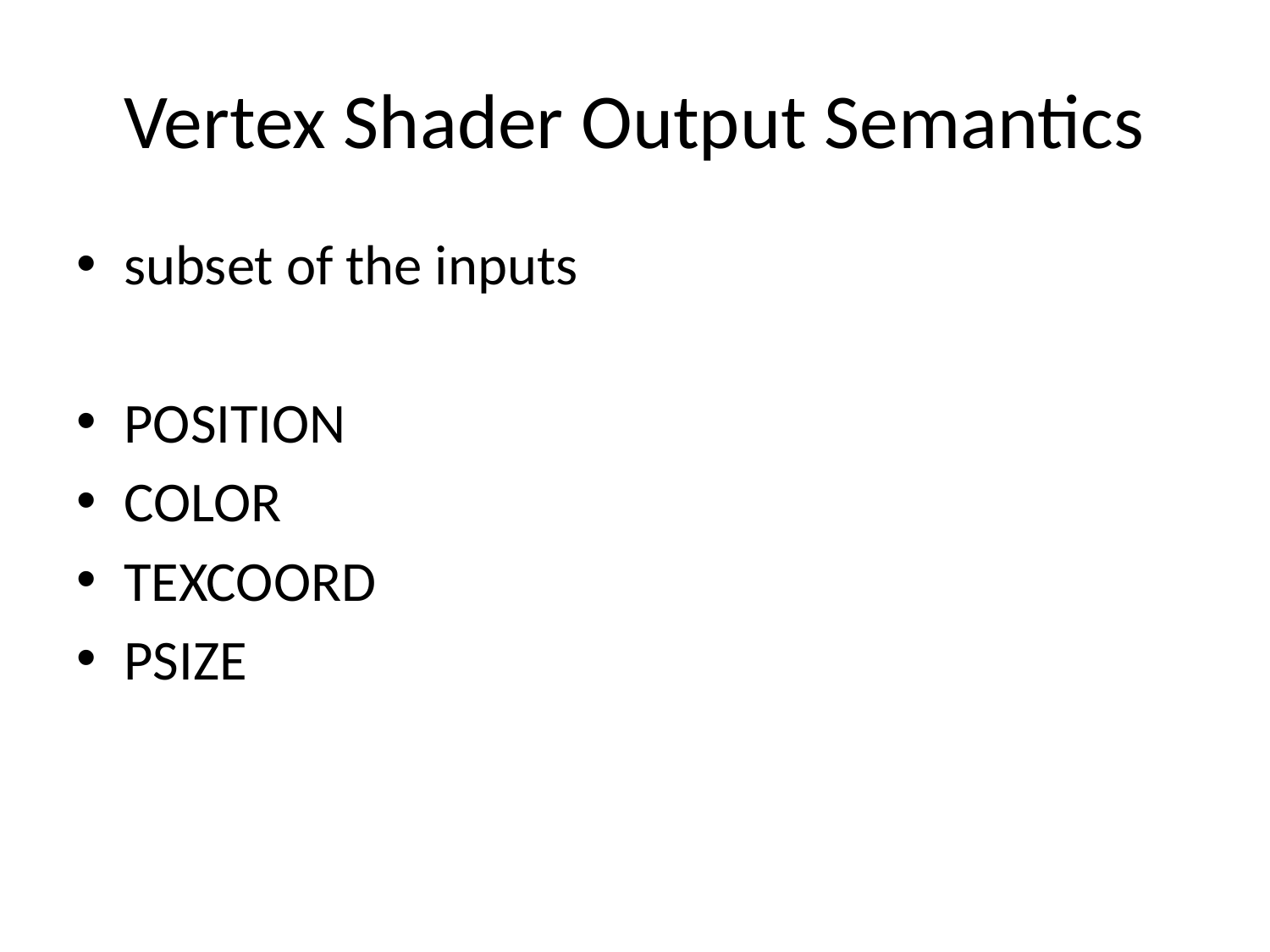

# Vertex Shader Output Semantics
subset of the inputs

POSITION
COLOR
TEXCOORD
PSIZE